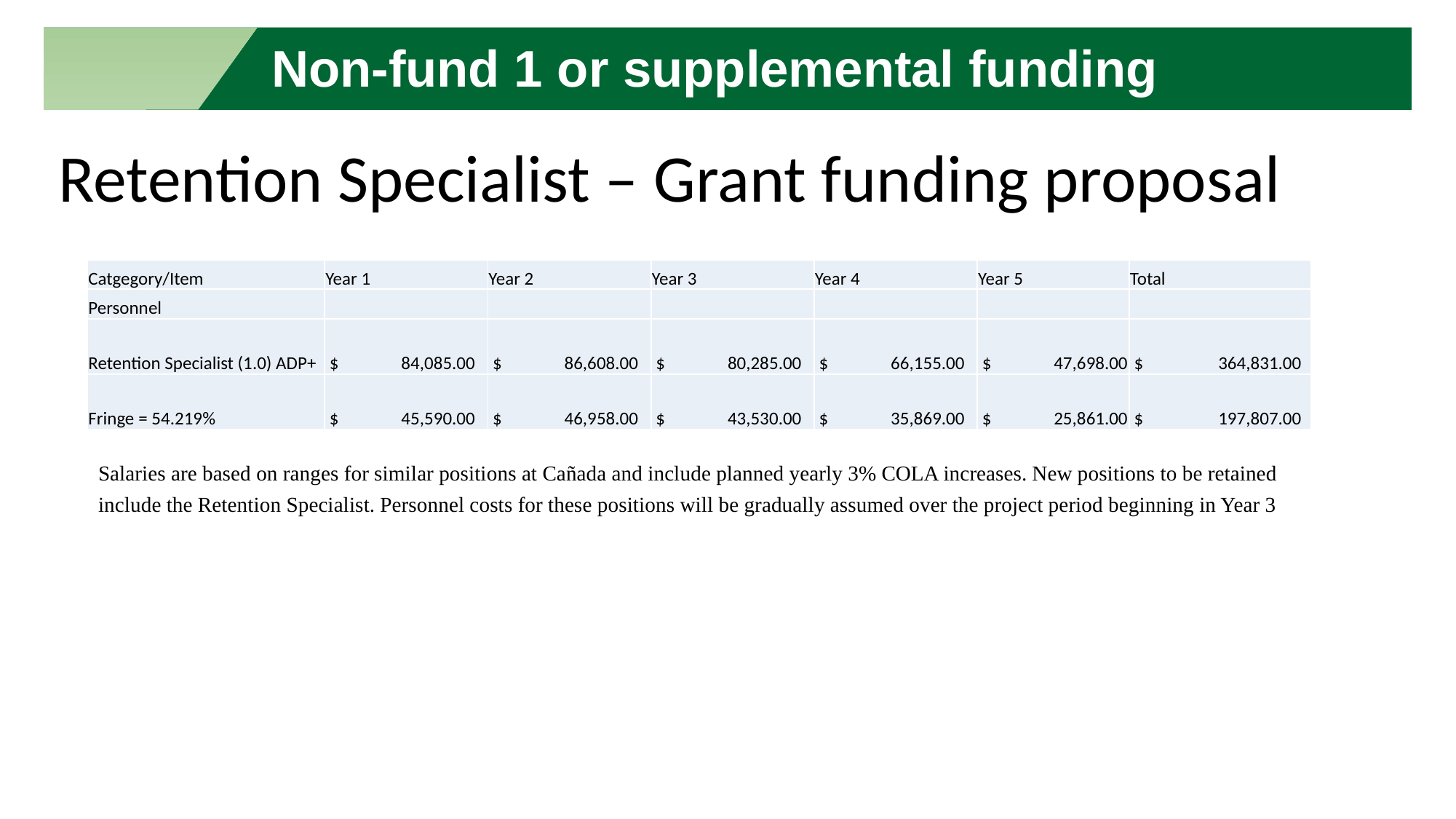

Non-fund 1 or supplemental funding
# Retention Specialist – Grant funding proposal
| Catgegory/Item | Year 1 | Year 2 | Year 3 | Year 4 | Year 5 | Total |
| --- | --- | --- | --- | --- | --- | --- |
| Personnel |  |  |  |  |  |  |
| Retention Specialist (1.0) ADP+ | $ 84,085.00 | $ 86,608.00 | $ 80,285.00 | $ 66,155.00 | $ 47,698.00 | $ 364,831.00 |
| Fringe = 54.219% | $ 45,590.00 | $ 46,958.00 | $ 43,530.00 | $ 35,869.00 | $ 25,861.00 | $ 197,807.00 |
Salaries are based on ranges for similar positions at Cañada and include planned yearly 3% COLA increases. New positions to be retained include the Retention Specialist. Personnel costs for these positions will be gradually assumed over the project period beginning in Year 3